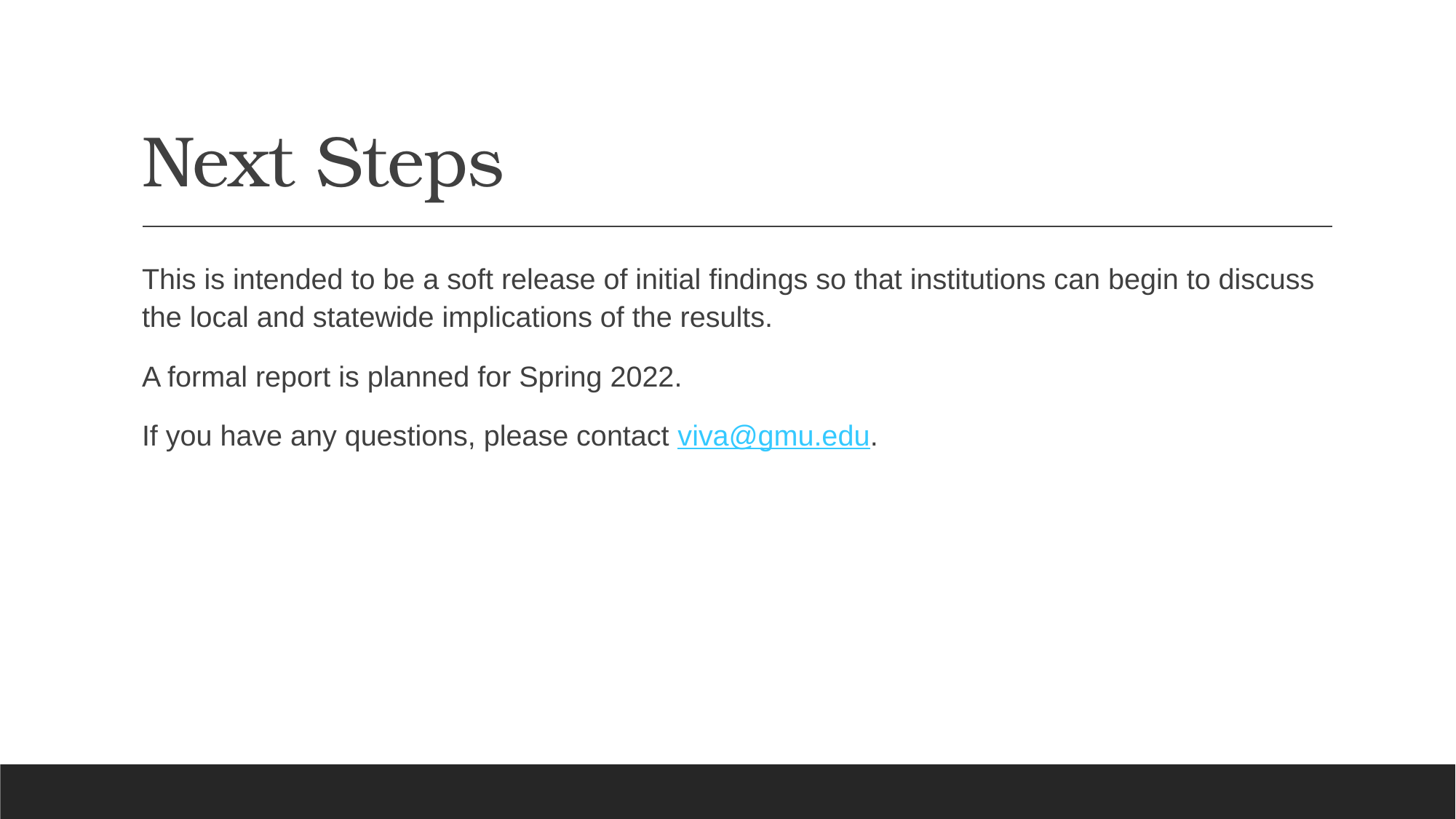

# Next Steps
This is intended to be a soft release of initial findings so that institutions can begin to discuss the local and statewide implications of the results.
A formal report is planned for Spring 2022.
If you have any questions, please contact viva@gmu.edu.